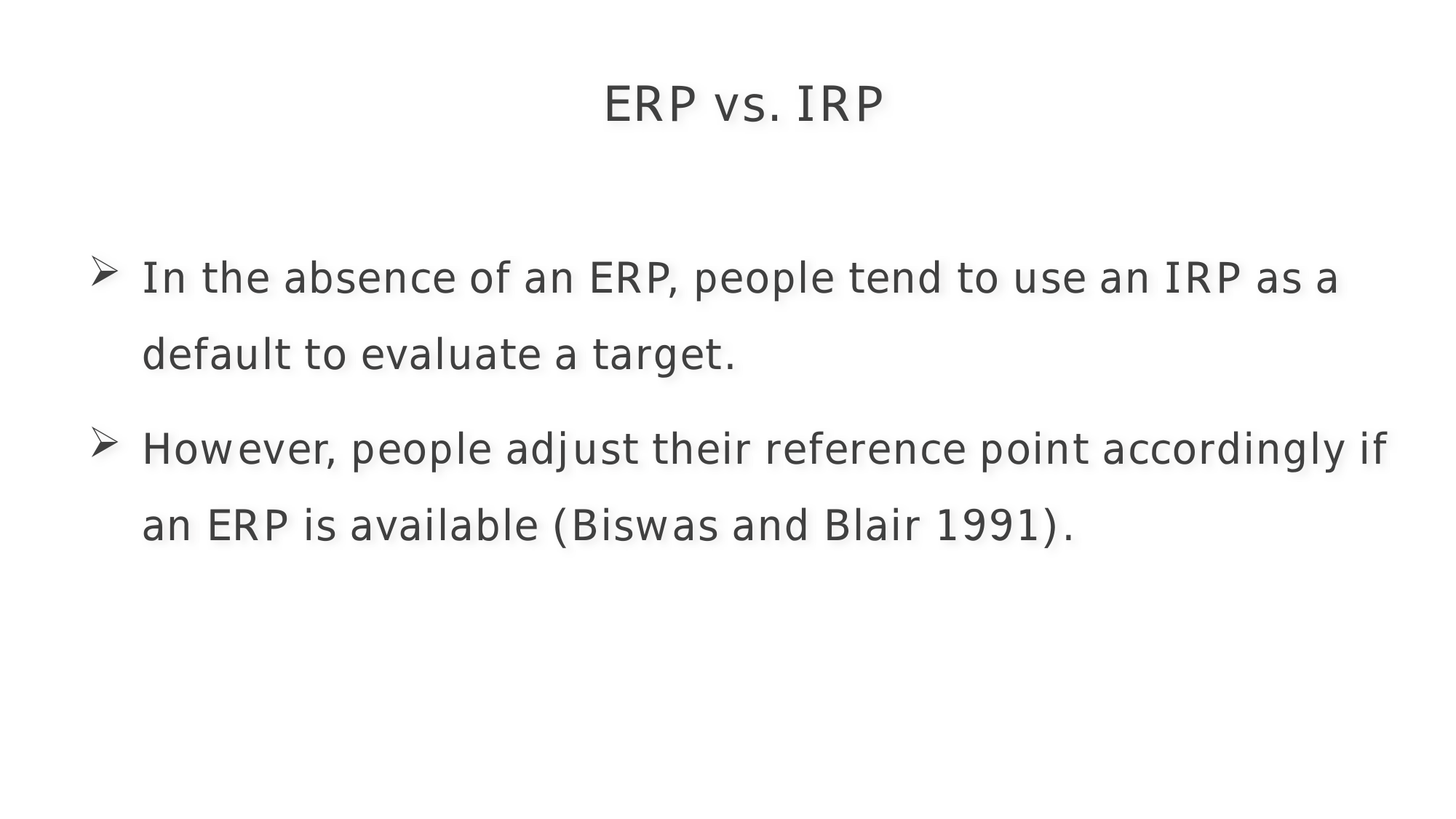

ERP vs. IRP

In the absence of an ERP, people tend to use an IRP as a default to evaluate a target.
However, people adjust their reference point accordingly if an ERP is available (Biswas and Blair 1991).